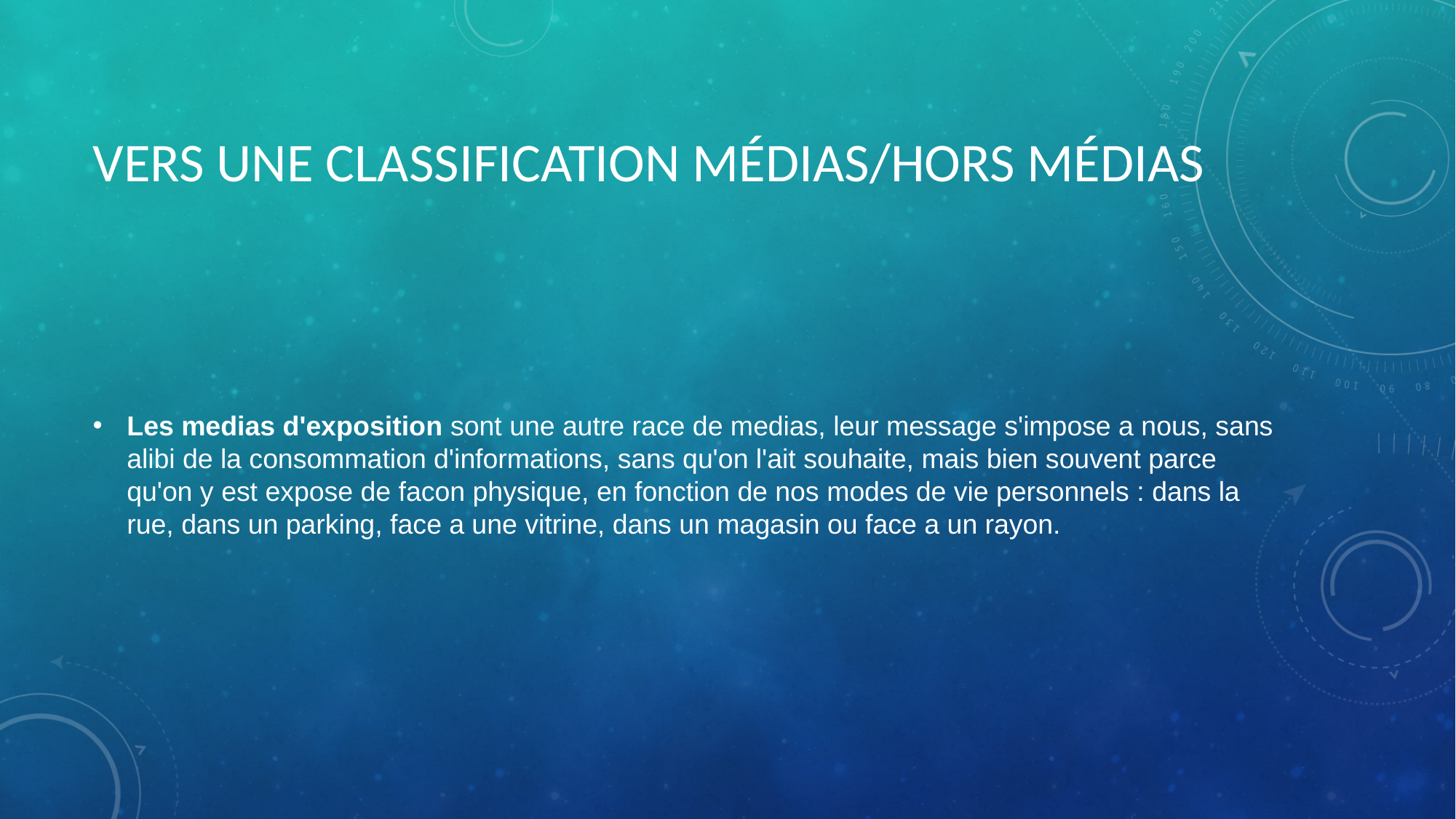

# VERS UNE CLASSIFICATION MÉDIAS/HORS MÉDIAS
Les medias d'exposition sont une autre race de medias, leur message s'impose a nous, sans alibi de la consommation d'informations, sans qu'on l'ait souhaite, mais bien souvent parce qu'on y est expose de facon physique, en fonction de nos modes de vie personnels : dans la rue, dans un parking, face a une vitrine, dans un magasin ou face a un rayon.